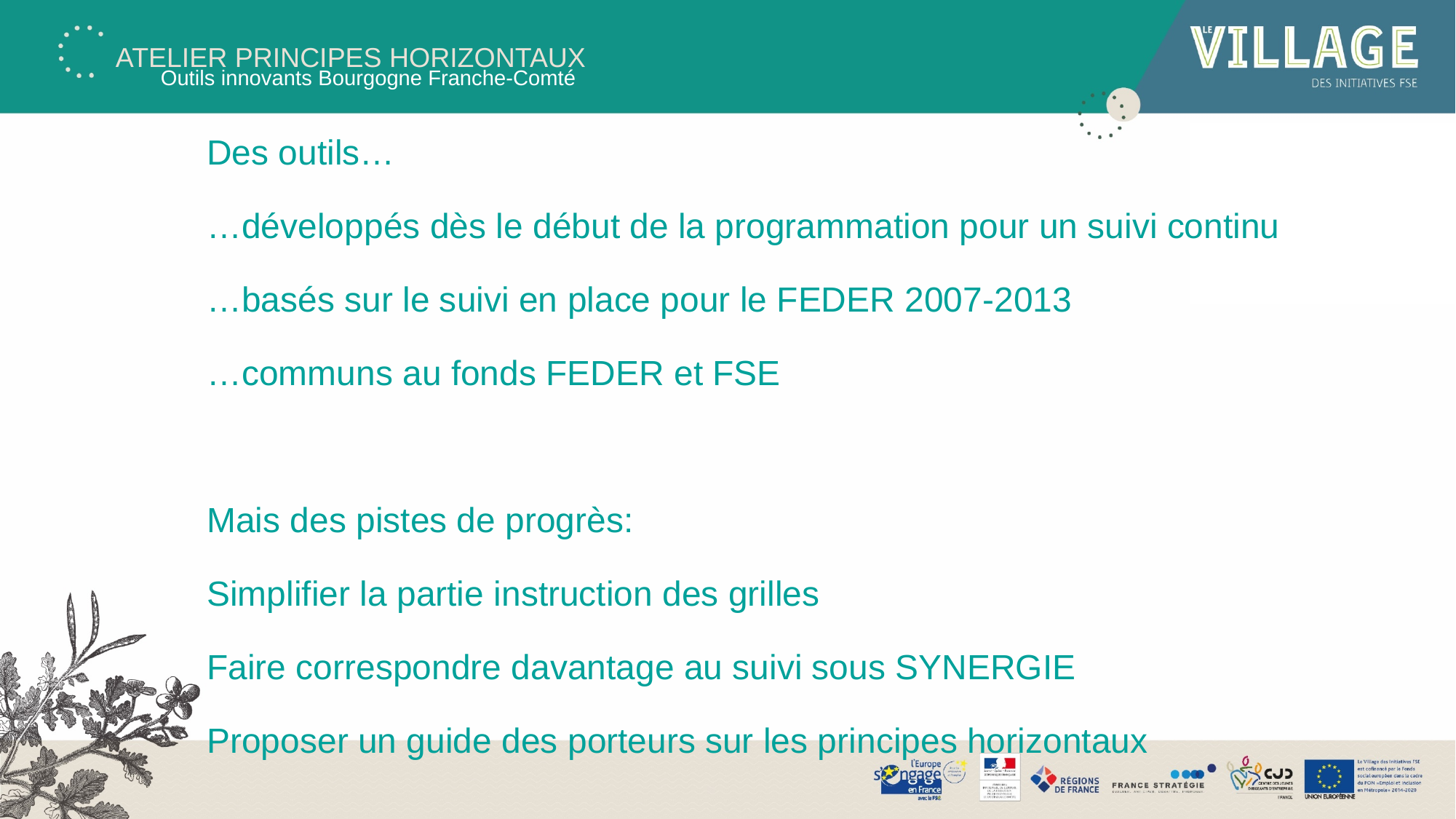

Outils innovants Bourgogne Franche-Comté
Des outils…
…développés dès le début de la programmation pour un suivi continu
…basés sur le suivi en place pour le FEDER 2007-2013
…communs au fonds FEDER et FSE

Mais des pistes de progrès:
Simplifier la partie instruction des grilles
Faire correspondre davantage au suivi sous SYNERGIE
Proposer un guide des porteurs sur les principes horizontaux